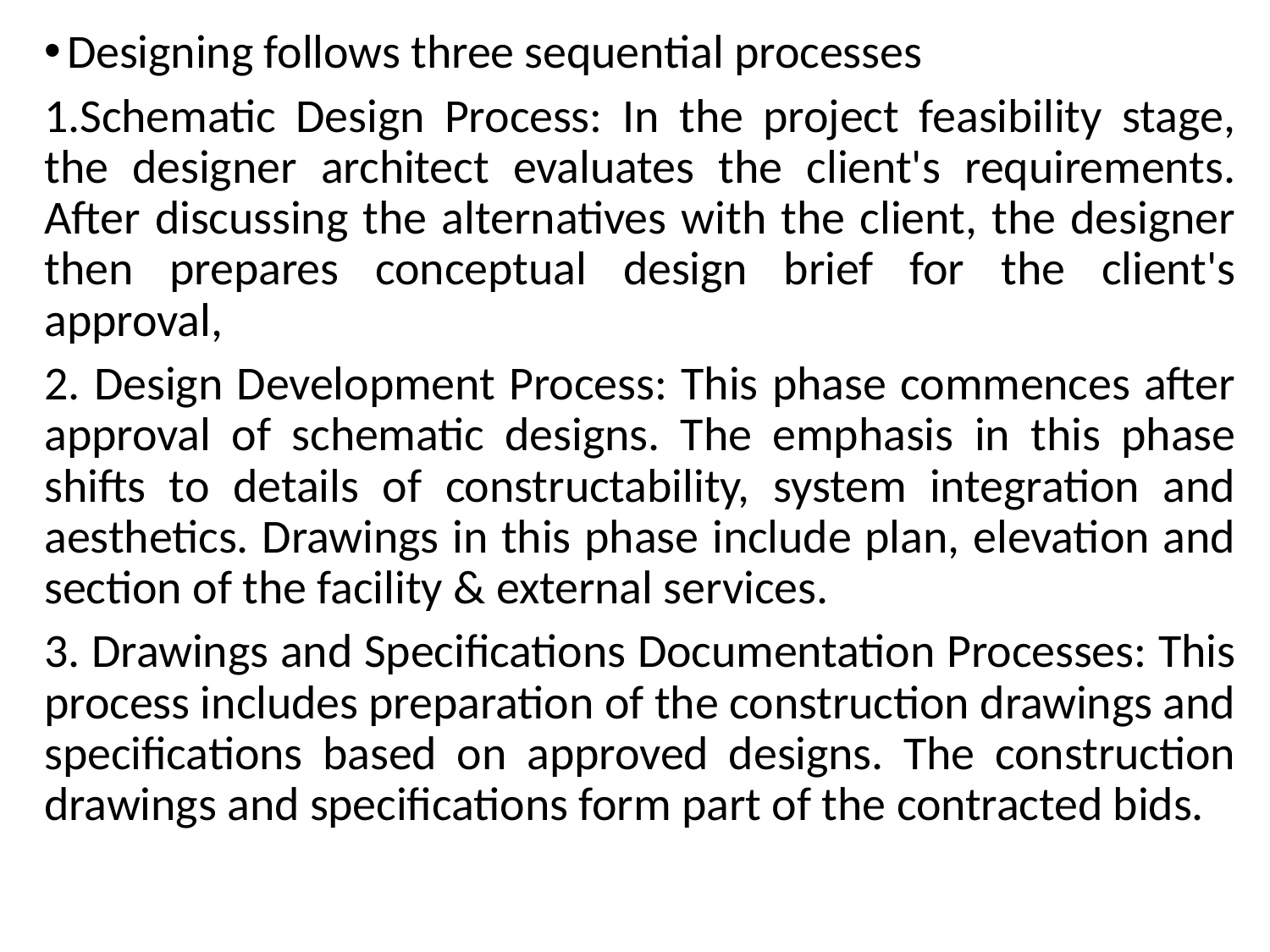

Designing follows three sequential processes
1.Schematic Design Process: In the project feasibility stage, the designer architect evaluates the client's requirements. After discussing the alternatives with the client, the designer then prepares conceptual design brief for the client's approval,
2. Design Development Process: This phase commences after approval of schematic designs. The emphasis in this phase shifts to details of constructability, system integration and aesthetics. Drawings in this phase include plan, elevation and section of the facility & external services.
3. Drawings and Specifications Documentation Processes: This process includes preparation of the construction drawings and specifications based on approved designs. The construction drawings and specifications form part of the contracted bids.